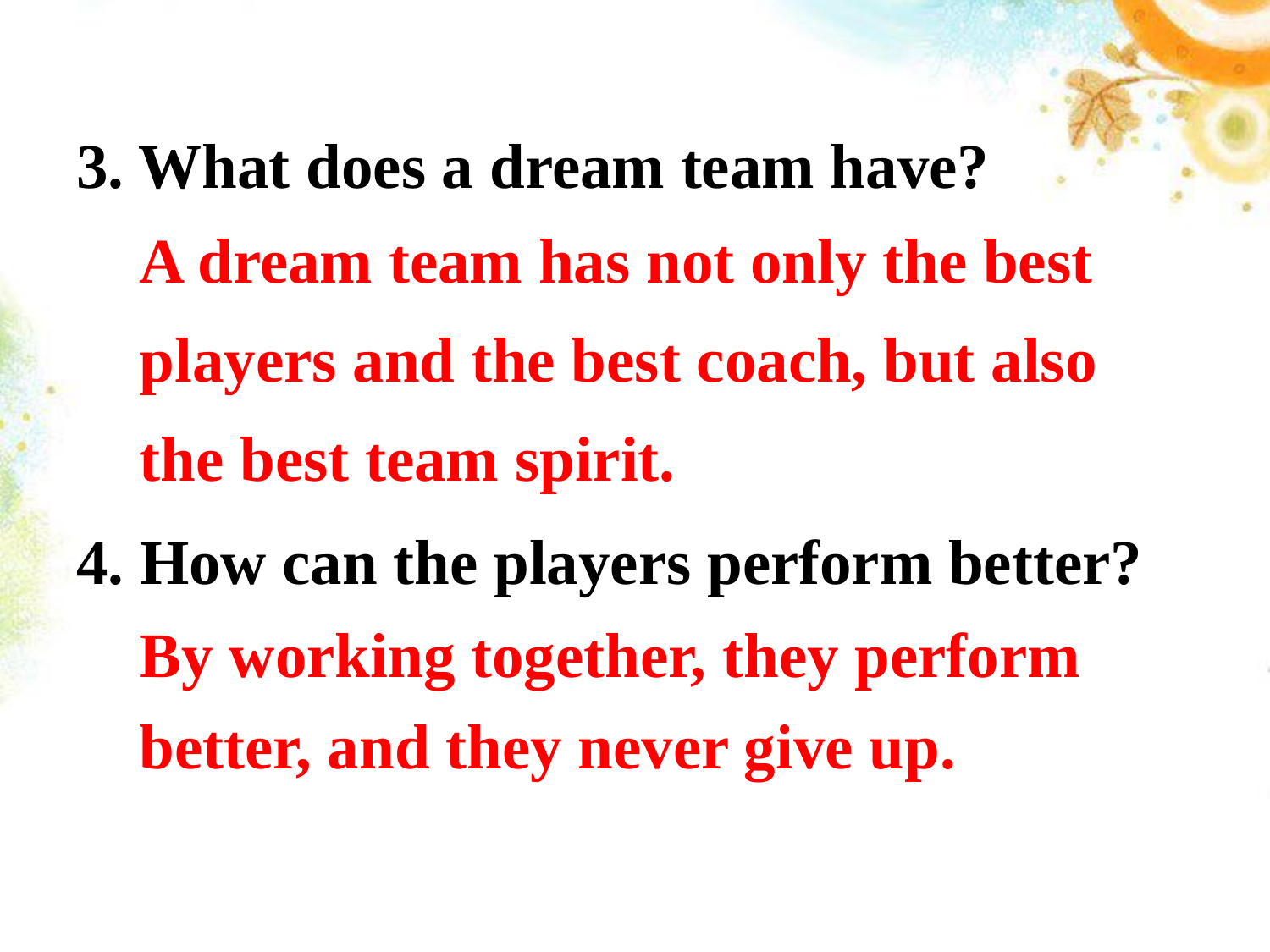

3. What does a dream team have?

4. How can the players perform better?
A dream team has not only the best players and the best coach, but also the best team spirit.
By working together, they perform better, and they never give up.